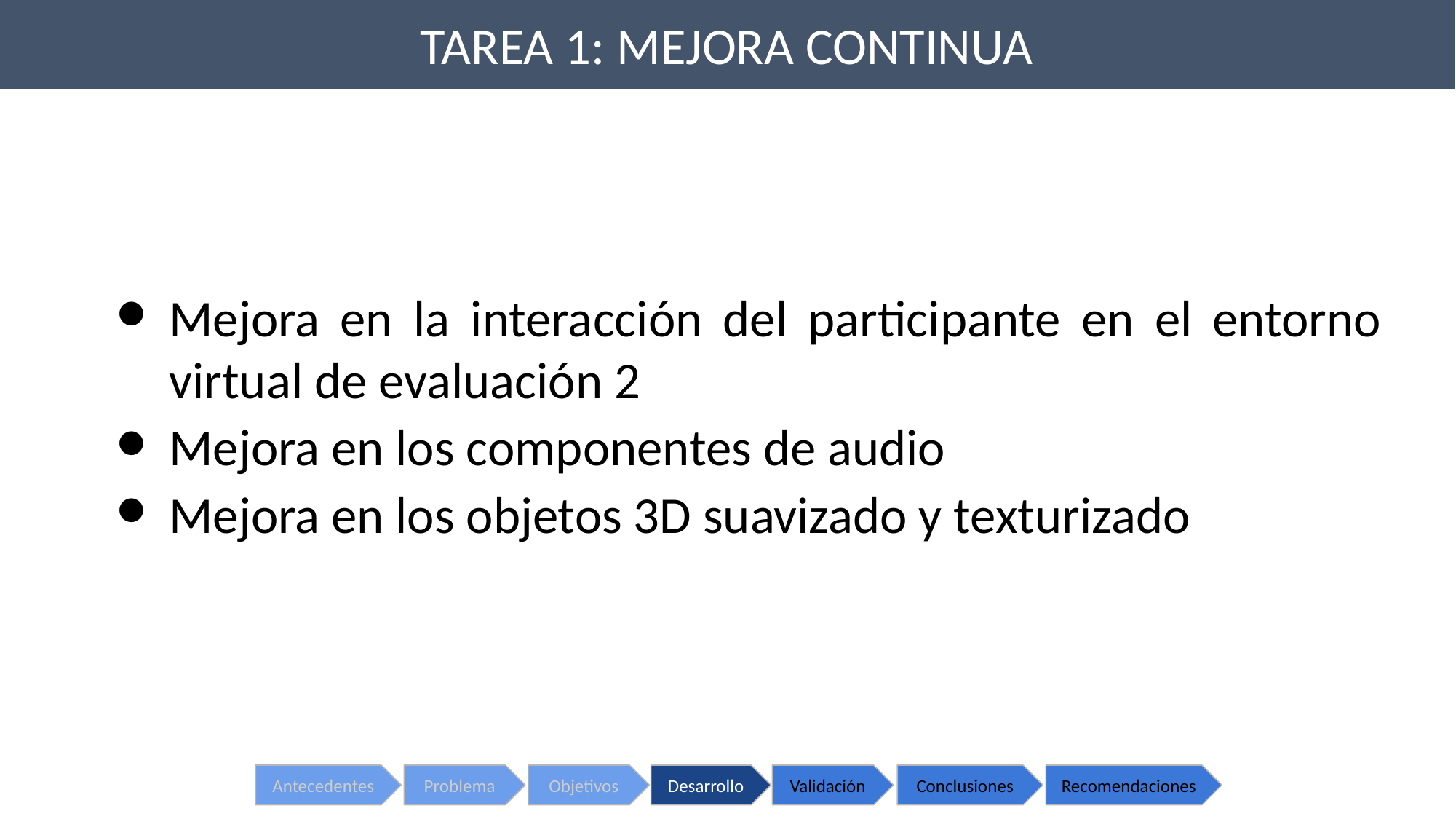

TAREA 1: MEJORA CONTINUA
Mejora en la interacción del participante en el entorno virtual de evaluación 2
Mejora en los componentes de audio
Mejora en los objetos 3D suavizado y texturizado
Objetivos
Desarrollo
Validación
Conclusiones
Recomendaciones
Antecedentes
Problema